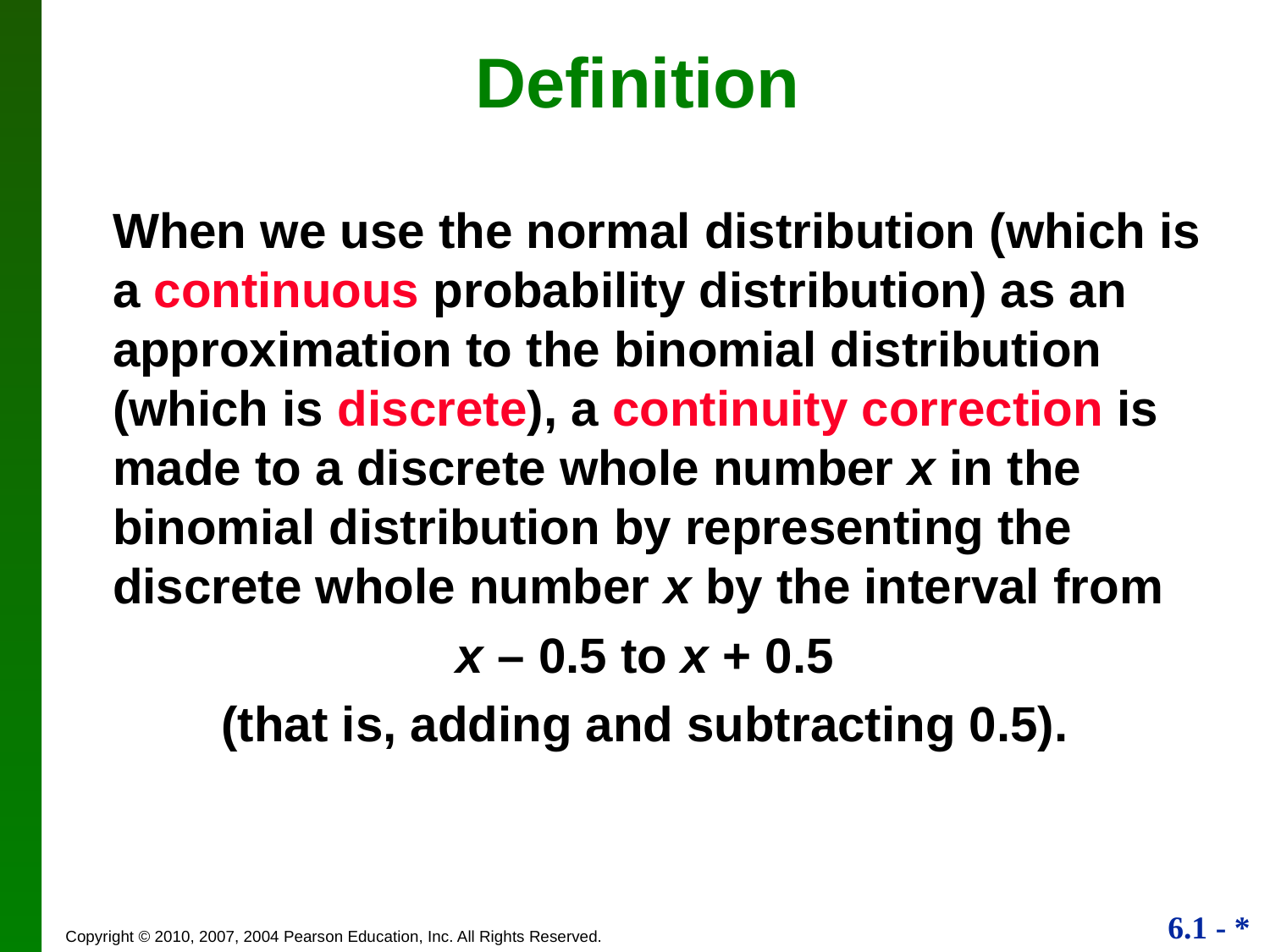

# Definition
	When we use the normal distribution (which is a continuous probability distribution) as an approximation to the binomial distribution (which is discrete), a continuity correction is made to a discrete whole number x in the binomial distribution by representing the discrete whole number x by the interval from
x – 0.5 to x + 0.5
(that is, adding and subtracting 0.5).